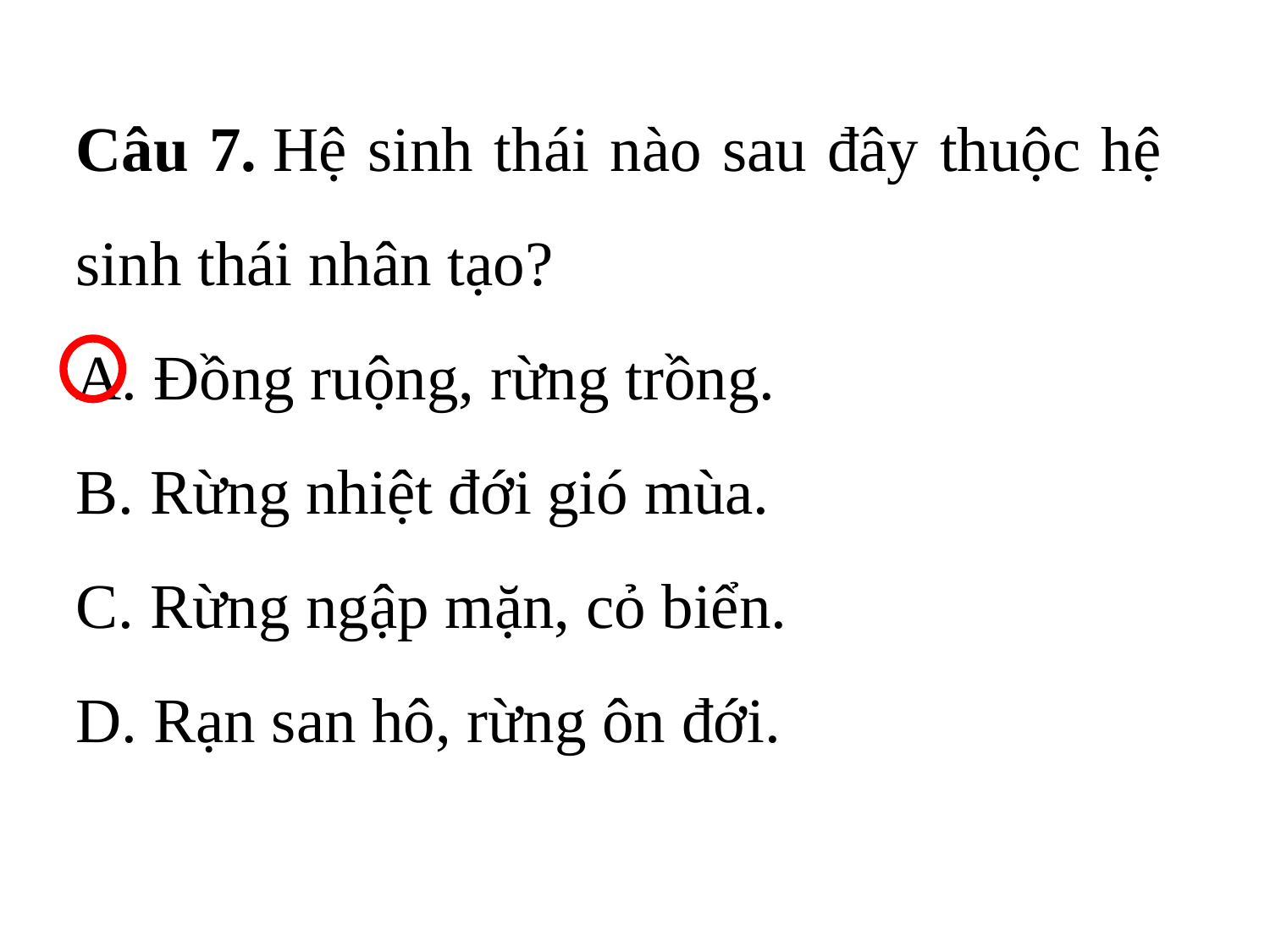

Câu 7. Hệ sinh thái nào sau đây thuộc hệ sinh thái nhân tạo?
A. Đồng ruộng, rừng trồng.
B. Rừng nhiệt đới gió mùa.
C. Rừng ngập mặn, cỏ biển.
D. Rạn san hô, rừng ôn đới.